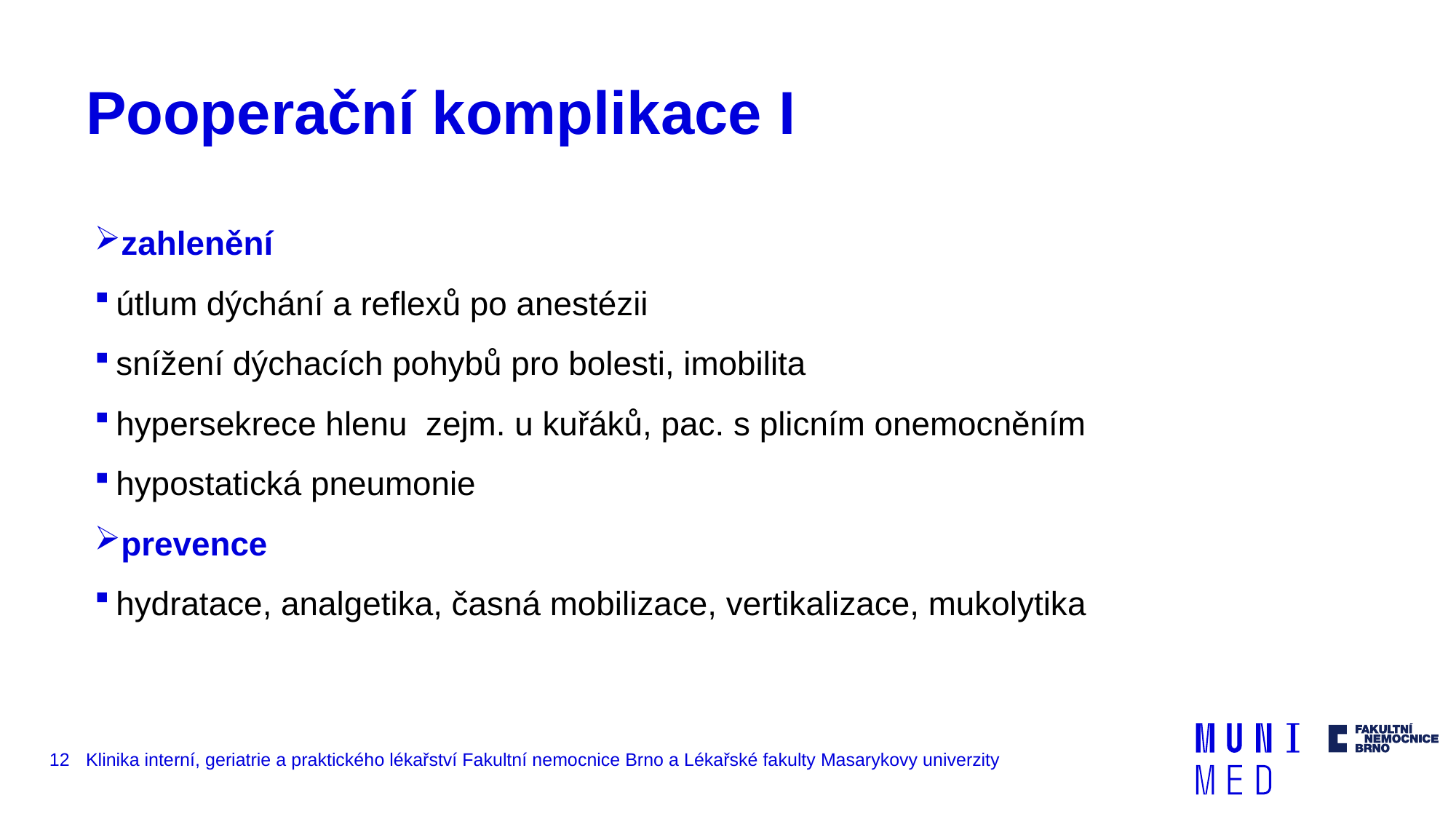

# Pooperační komplikace I
zahlenění
útlum dýchání a reflexů po anestézii
snížení dýchacích pohybů pro bolesti, imobilita
hypersekrece hlenu  zejm. u kuřáků, pac. s plicním onemocněním
hypostatická pneumonie
prevence
hydratace, analgetika, časná mobilizace, vertikalizace, mukolytika
12
Klinika interní, geriatrie a praktického lékařství Fakultní nemocnice Brno a Lékařské fakulty Masarykovy univerzity